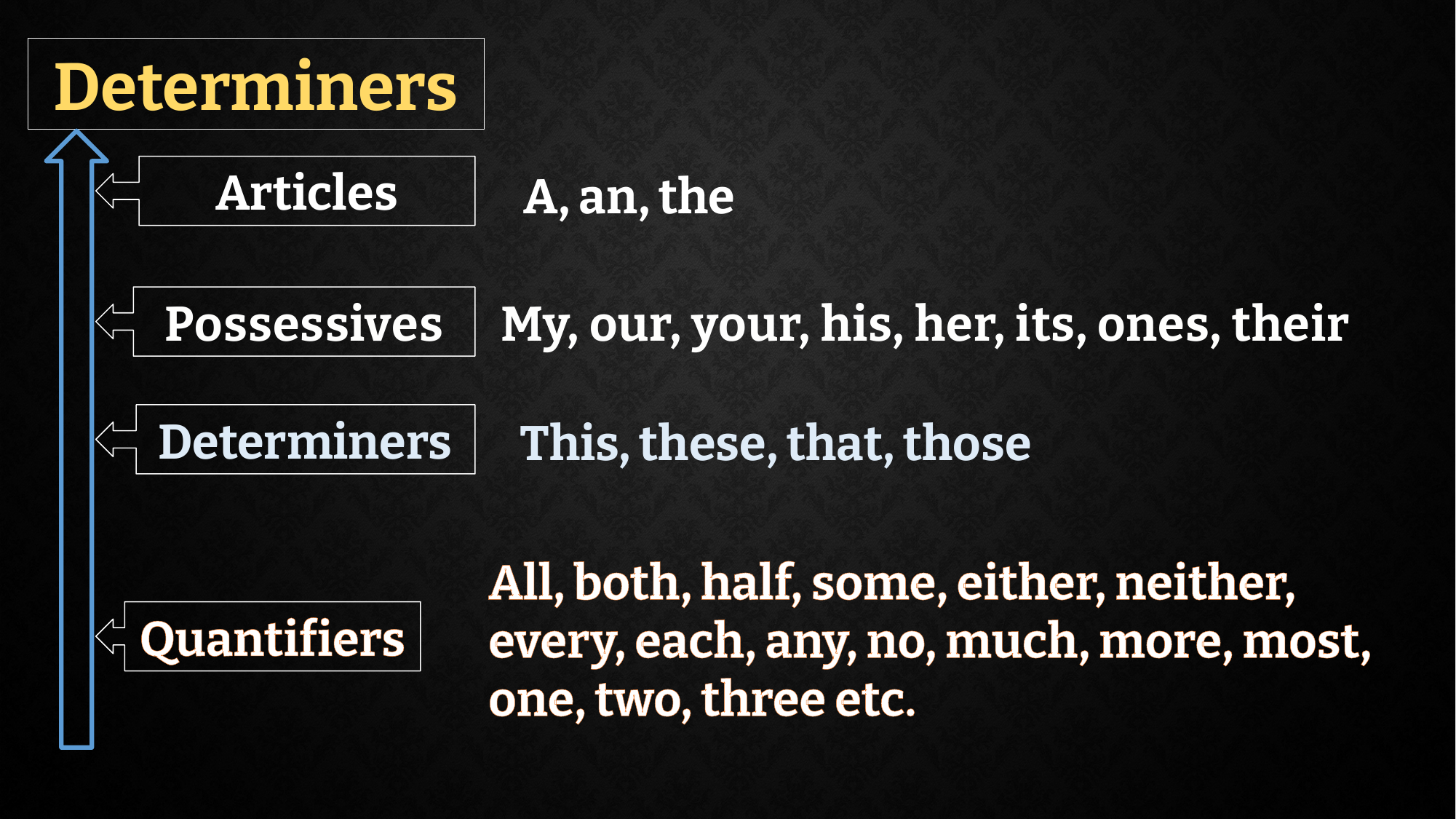

Determiners

Articles
A, an, the
Possessives
My, our, your, his, her, its, ones, their
Determiners
This, these, that, those
All, both, half, some, either, neither,
every, each, any, no, much, more, most,
one, two, three etc.
Quantifiers